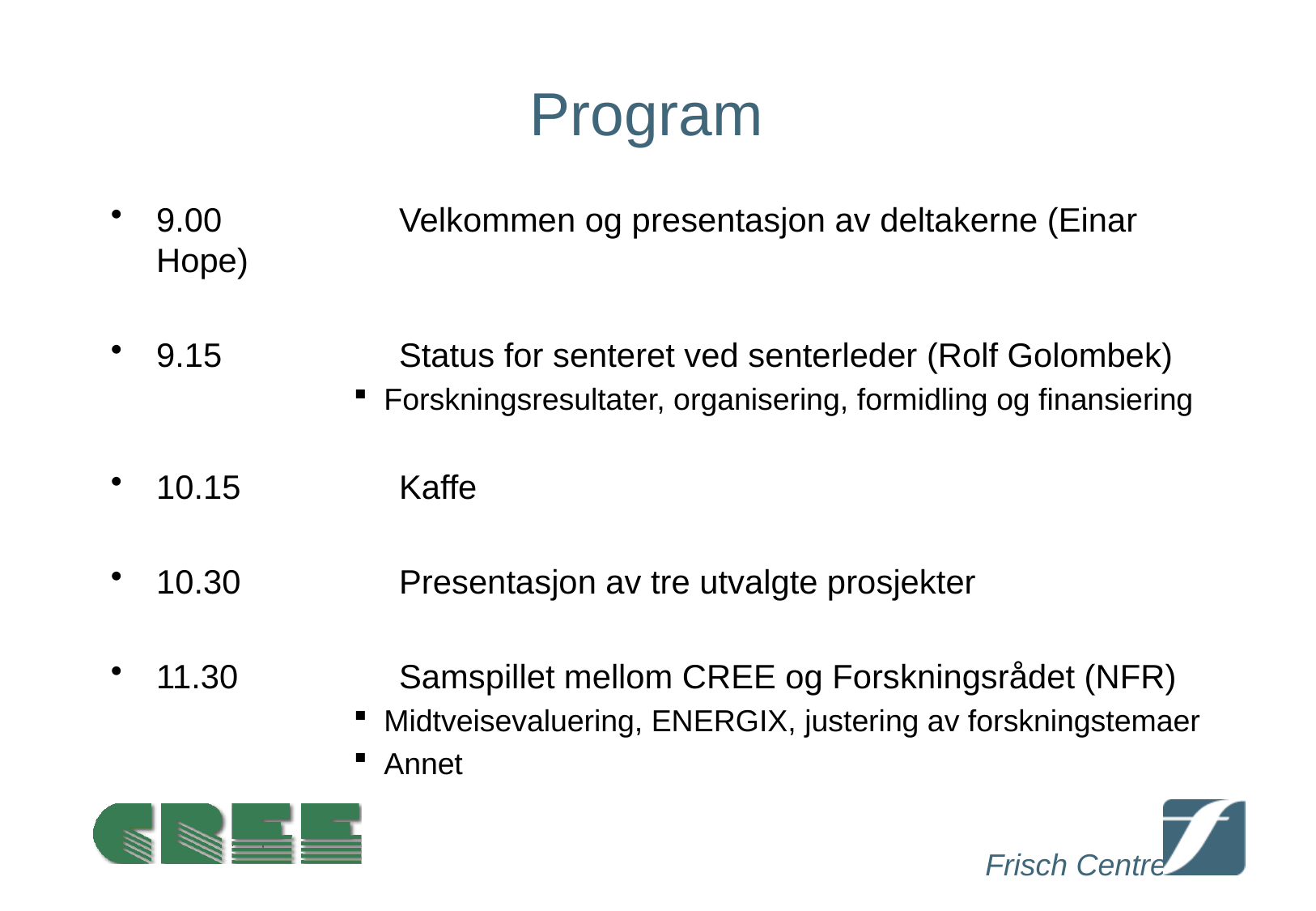

# Program
9.00		Velkommen og presentasjon av deltakerne (Einar Hope)

9.15		Status for senteret ved senterleder (Rolf Golombek)
Forskningsresultater, organisering, formidling og finansiering

10.15		Kaffe

10.30		Presentasjon av tre utvalgte prosjekter

11.30		Samspillet mellom CREE og Forskningsrådet (NFR)
Midtveisevaluering, ENERGIX, justering av forskningstemaer
Annet

ll